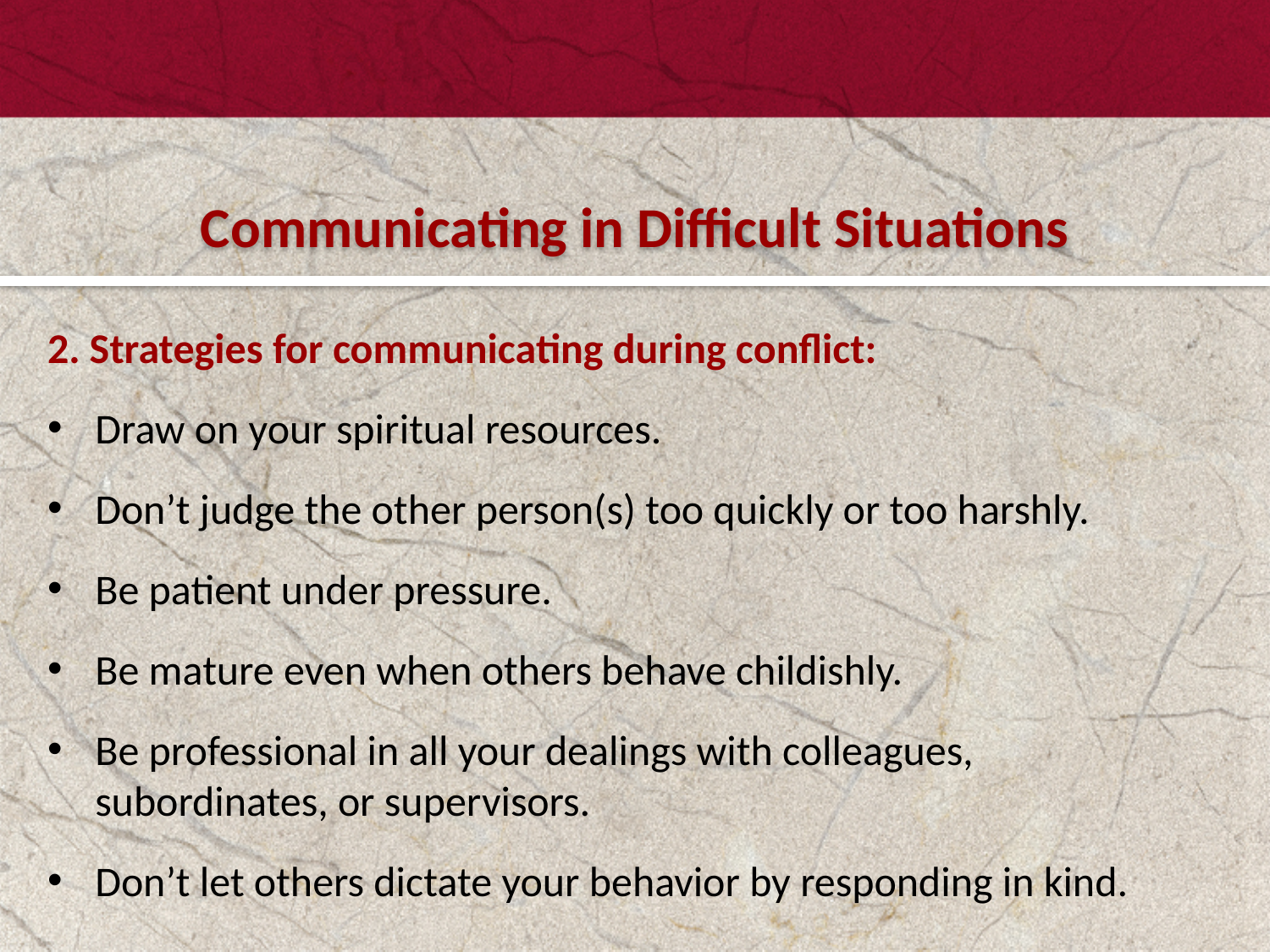

#
Communicating in Difficult Situations

2. Strategies for communicating during conflict:

Draw on your spiritual resources.

Don’t judge the other person(s) too quickly or too harshly.

Be patient under pressure.

Be mature even when others behave childishly.

Be professional in all your dealings with colleagues,
subordinates, or supervisors.

Don’t let others dictate your behavior by responding in kind.